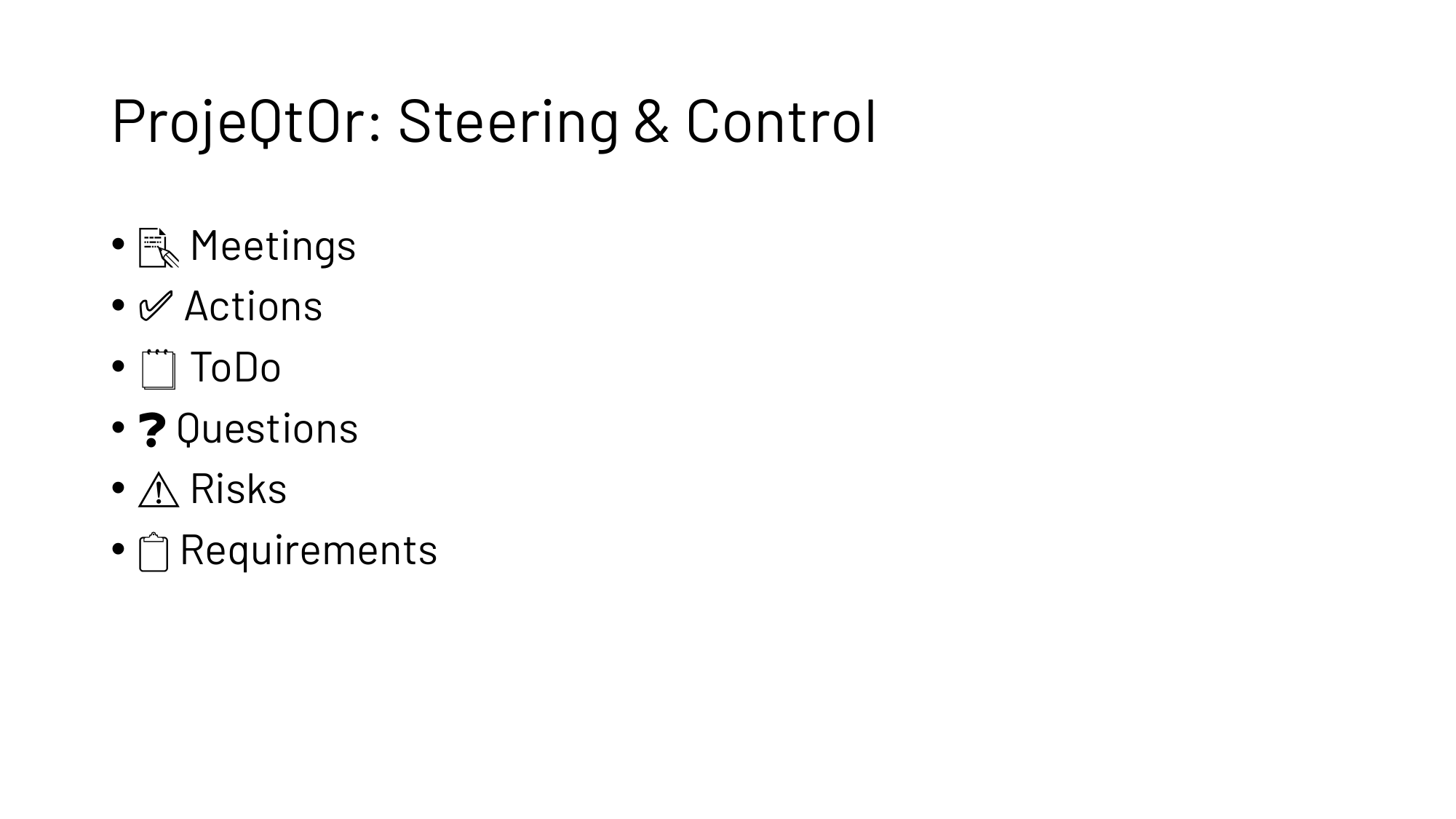

# ProjeQtOr: Steering & Control
📝 Meetings
✅ Actions
🗒️ ToDo
❓ Questions
⚠️ Risks
📋 Requirements